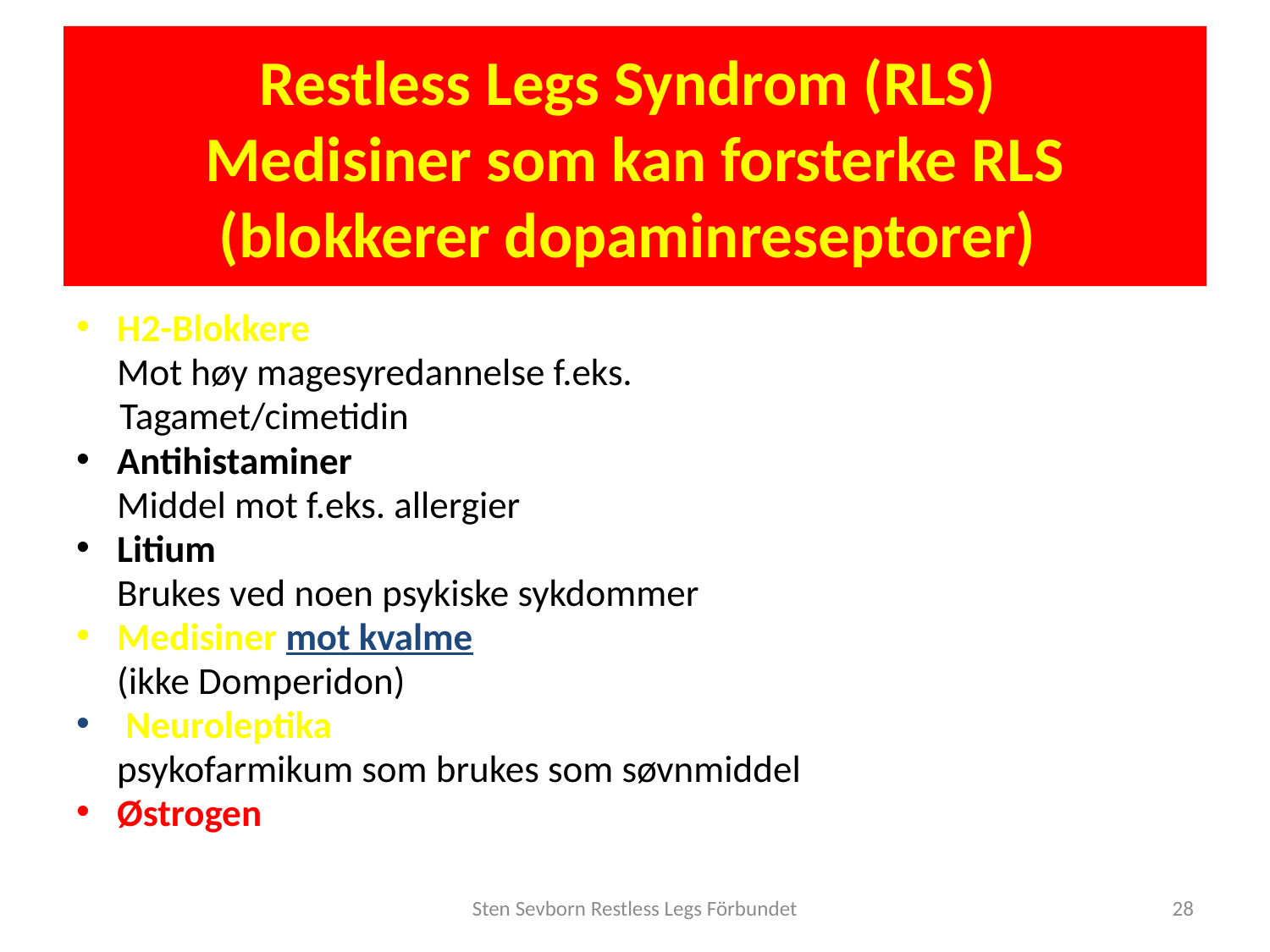

# Restless Legs Syndrom (RLS) Medisiner som kan forsterke RLS (blokkerer dopaminreseptorer)
H2-Blokkere
	Mot høy magesyredannelse f.eks.
     Tagamet/cimetidin
Antihistaminer
	Middel mot f.eks. allergier
Litium
	Brukes ved noen psykiske sykdommer
Medisiner mot kvalme
	(ikke Domperidon)
 Neuroleptika
	psykofarmikum som brukes som søvnmiddel
Østrogen

Sten Sevborn Restless Legs Förbundet
28